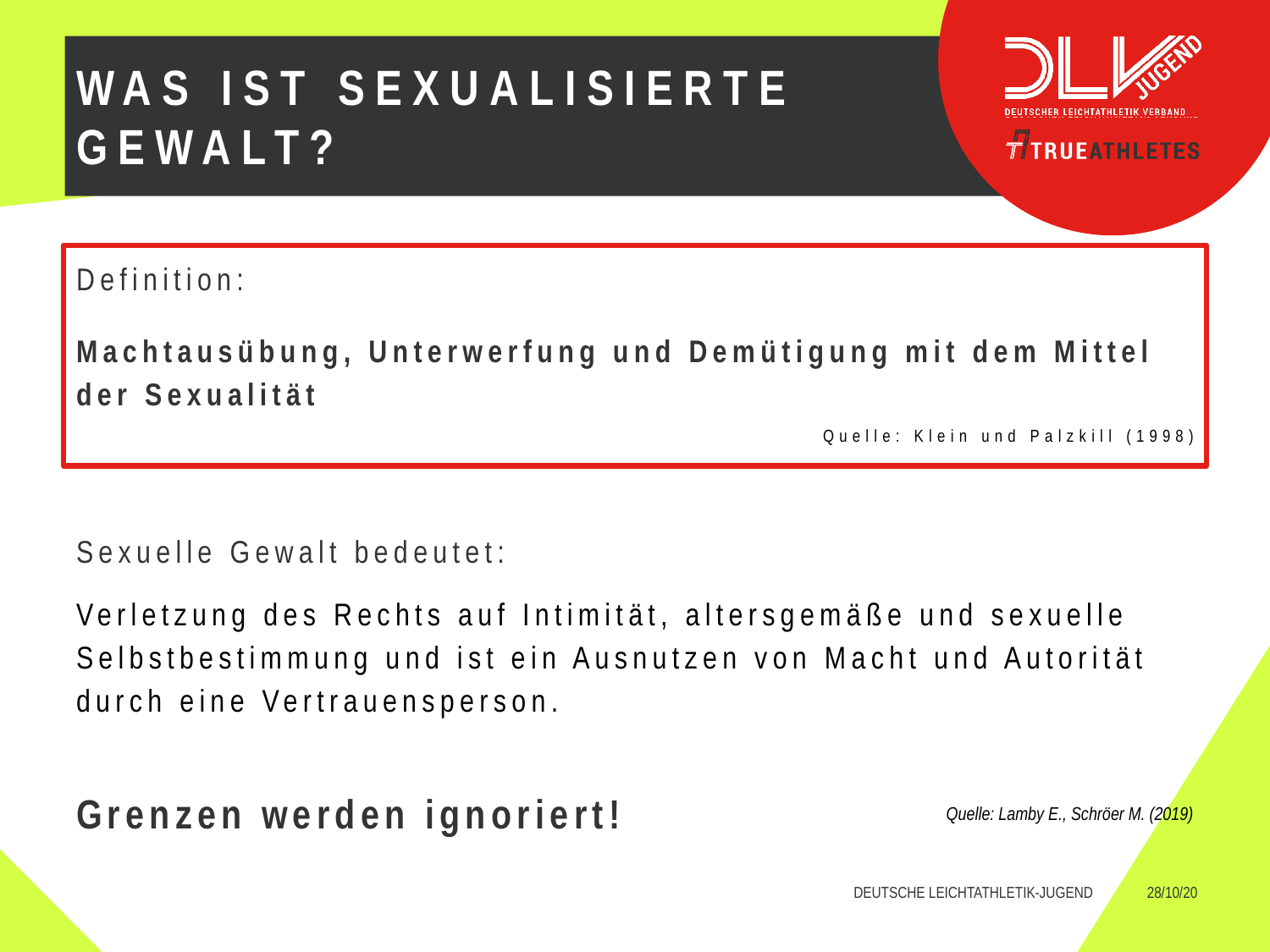

# Was ist sexualisierte gewalt?

Definition:
Machtausübung, Unterwerfung und Demütigung mit dem Mittel der Sexualität
Quelle: Klein und Palzkill (1998)

Sexuelle Gewalt bedeutet:
Verletzung des Rechts auf Intimität, altersgemäße und sexuelle Selbstbestimmung und ist ein Ausnutzen von Macht und Autorität durch eine Vertrauensperson.

Grenzen werden ignoriert!
Quelle: Lamby E., Schröer M. (2019)